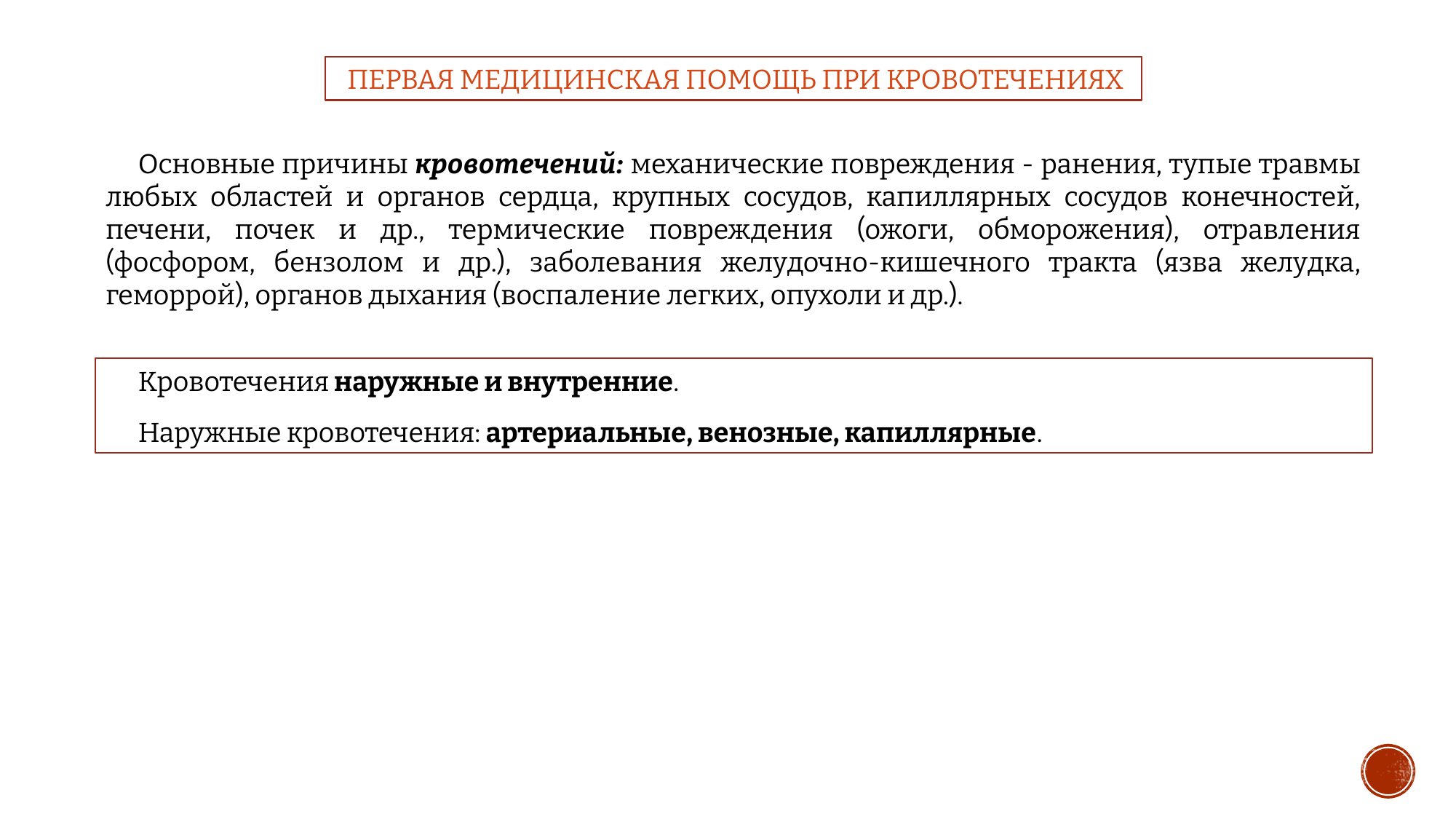

Первая медицинская помощь при кровотечениях
Основные причины кровотечений: механические повреждения - ранения, тупые травмы любых областей и органов сердца, крупных сосудов, капиллярных сосудов конечностей, печени, почек и др., термические повреждения (ожоги, обморожения), отравления (фосфором, бензолом и др.), заболевания желудочно-кишечного тракта (язва желудка, геморрой), органов дыхания (воспаление легких, опухоли и др.).
Кровотечения наружные и внутренние.
Наружные кровотечения: артериальные, венозные, капиллярные.